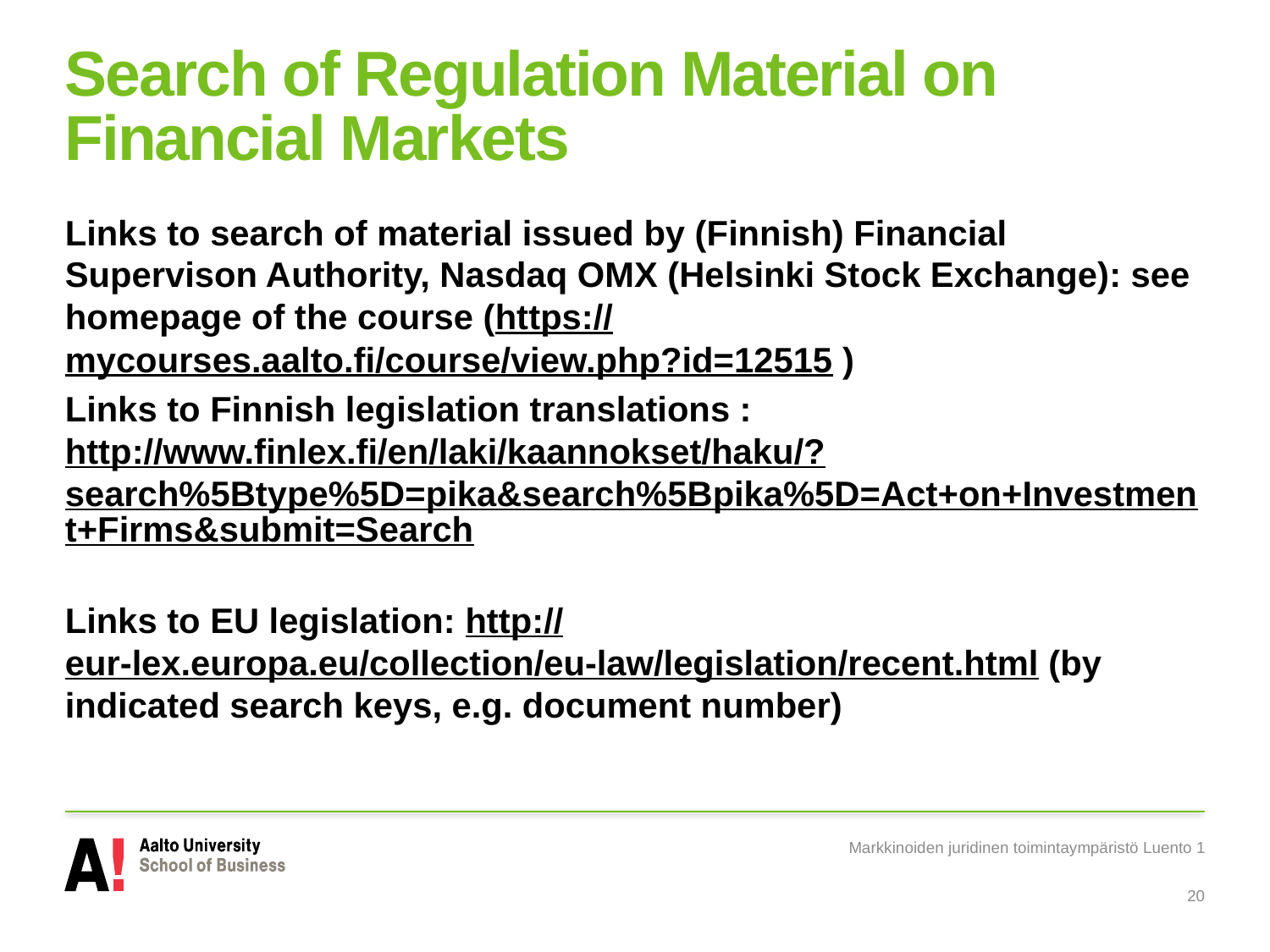

# Search of Regulation Material on Financial Markets
Links to search of material issued by (Finnish) Financial Supervison Authority, Nasdaq OMX (Helsinki Stock Exchange): see homepage of the course (https://mycourses.aalto.fi/course/view.php?id=12515 )
Links to Finnish legislation translations : http://www.finlex.fi/en/laki/kaannokset/haku/?search%5Btype%5D=pika&search%5Bpika%5D=Act+on+Investment+Firms&submit=Search
Links to EU legislation: http://eur-lex.europa.eu/collection/eu-law/legislation/recent.html (by indicated search keys, e.g. document number)
Markkinoiden juridinen toimintaympäristö Luento 1
20